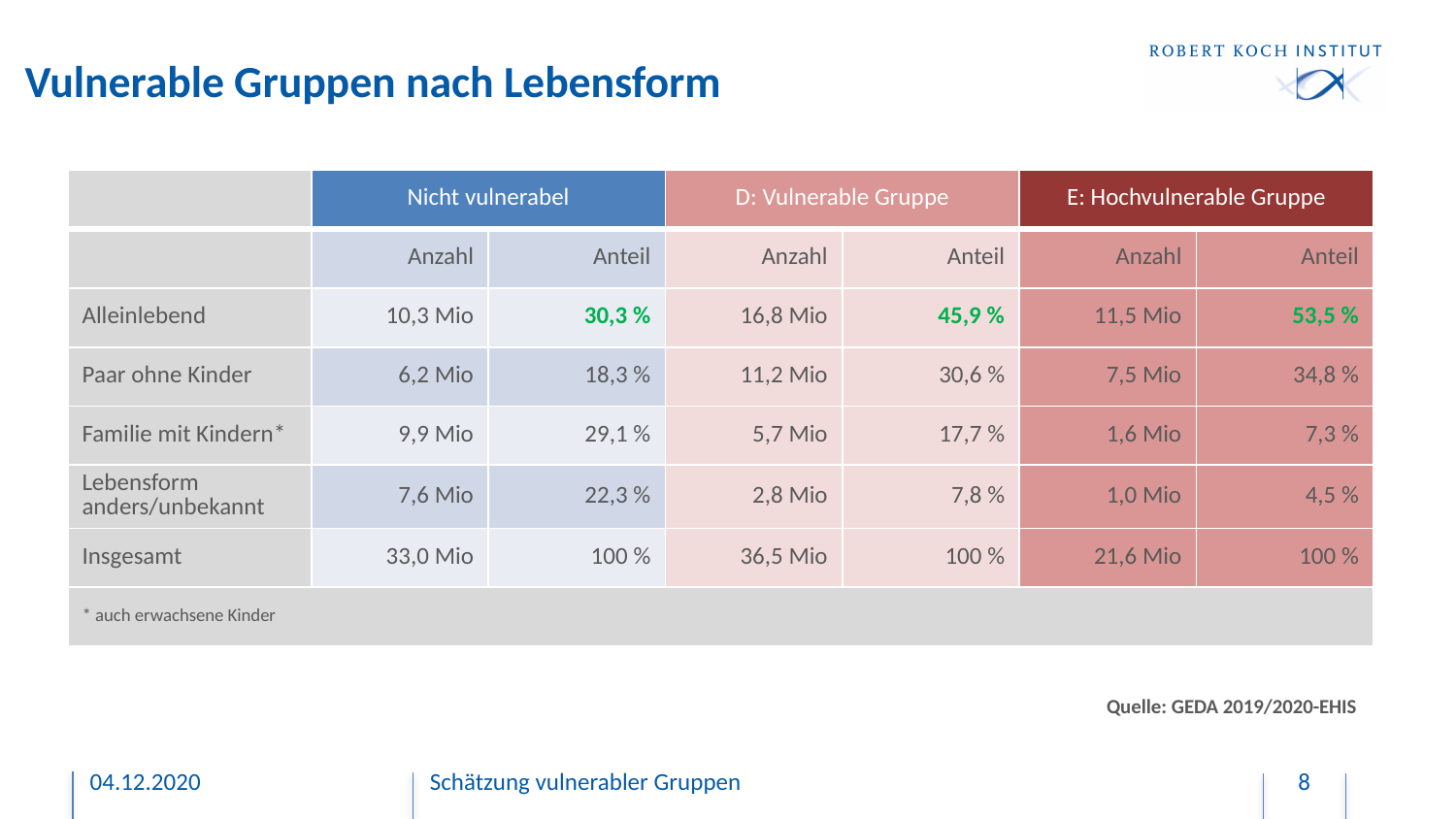

# Vulnerable Gruppen nach Lebensform
|  | Nicht vulnerabel |  | D: Vulnerable Gruppe |  | E: Hochvulnerable Gruppe |  |
| --- | --- | --- | --- | --- | --- | --- |
|  | Anzahl | Anteil | Anzahl | Anteil | Anzahl | Anteil |
| Alleinlebend | 10,3 Mio | 30,3 % | 16,8 Mio | 45,9 % | 11,5 Mio | 53,5 % |
| Paar ohne Kinder | 6,2 Mio | 18,3 % | 11,2 Mio | 30,6 % | 7,5 Mio | 34,8 % |
| Familie mit Kindern\* | 9,9 Mio | 29,1 % | 5,7 Mio | 17,7 % | 1,6 Mio | 7,3 % |
| Lebensform anders/unbekannt | 7,6 Mio | 22,3 % | 2,8 Mio | 7,8 % | 1,0 Mio | 4,5 % |
| Insgesamt | 33,0 Mio | 100 % | 36,5 Mio | 100 % | 21,6 Mio | 100 % |
| \* auch erwachsene Kinder |  |  |  |  |  |  |
Quelle: GEDA 2019/2020-EHIS
04.12.2020
Schätzung vulnerabler Gruppen
8